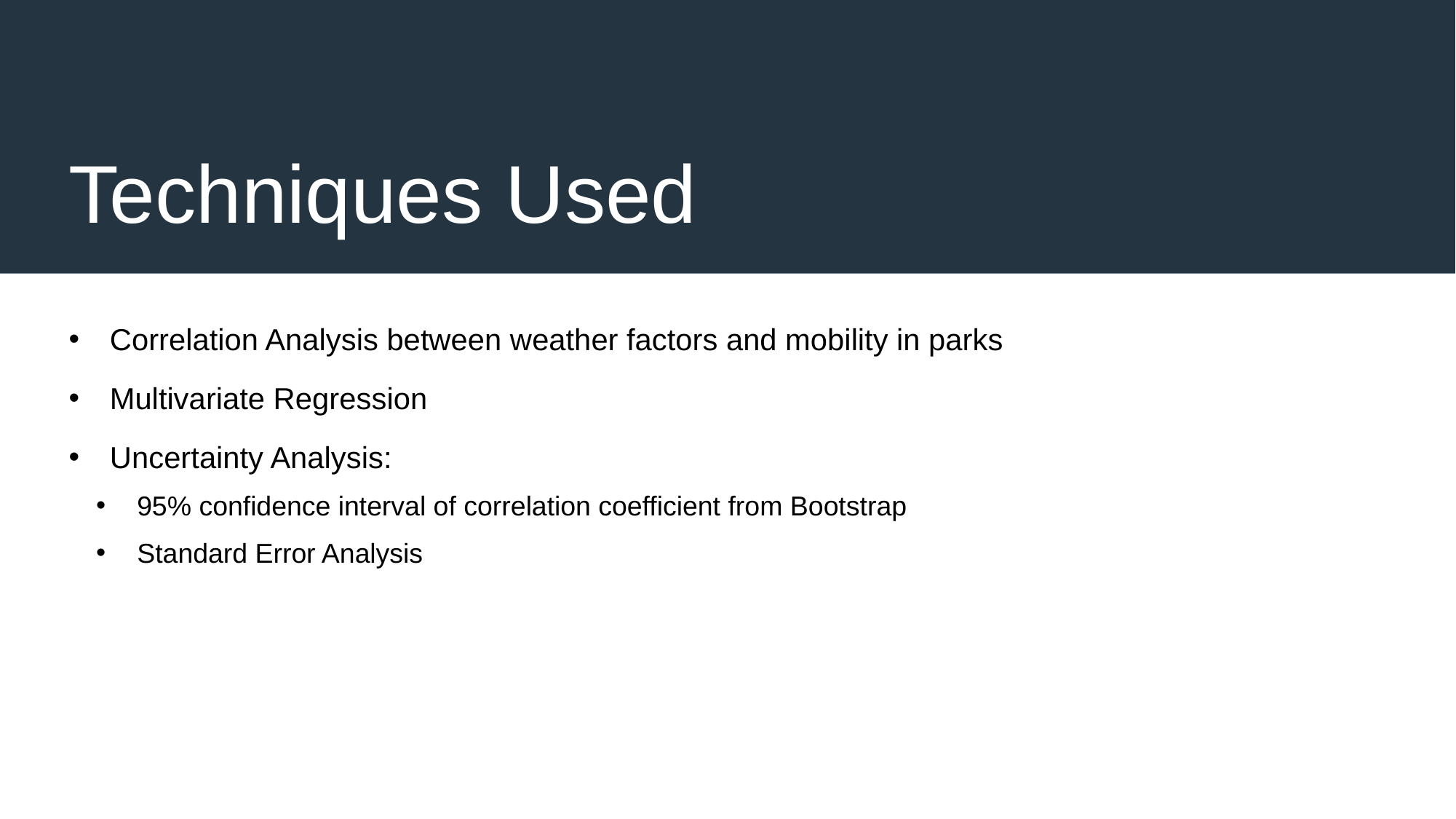

# Techniques Used
Correlation Analysis between weather factors and mobility in parks
Multivariate Regression
Uncertainty Analysis:
95% confidence interval of correlation coefficient from Bootstrap
Standard Error Analysis